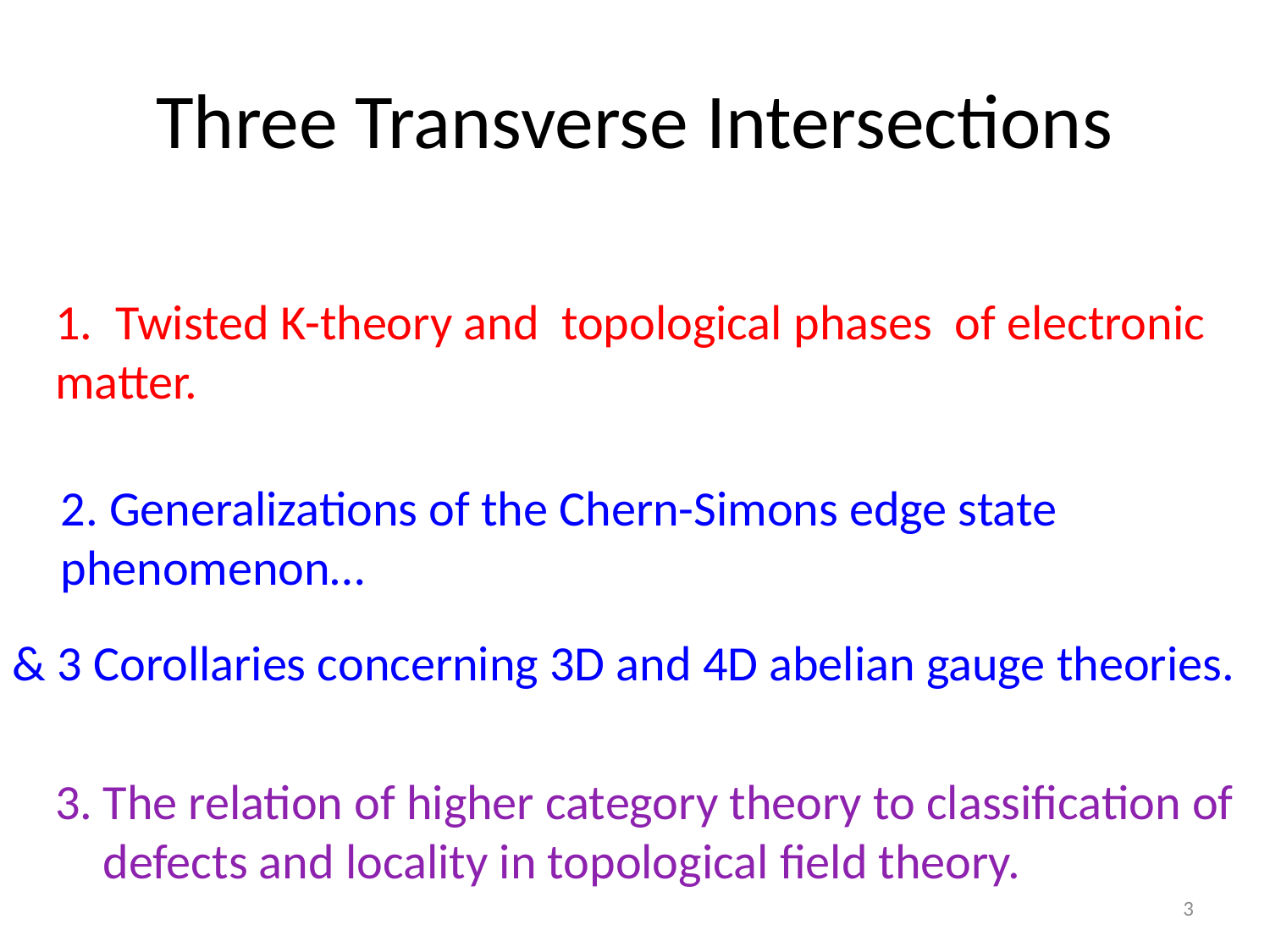

# Three Transverse Intersections
1.  Twisted K-theory and  topological phases  of electronic matter.
2. Generalizations of the Chern-Simons edge state phenomenon…
& 3 Corollaries concerning 3D and 4D abelian gauge theories.
The relation of higher category theory to classification of defects and locality in topological field theory.
3